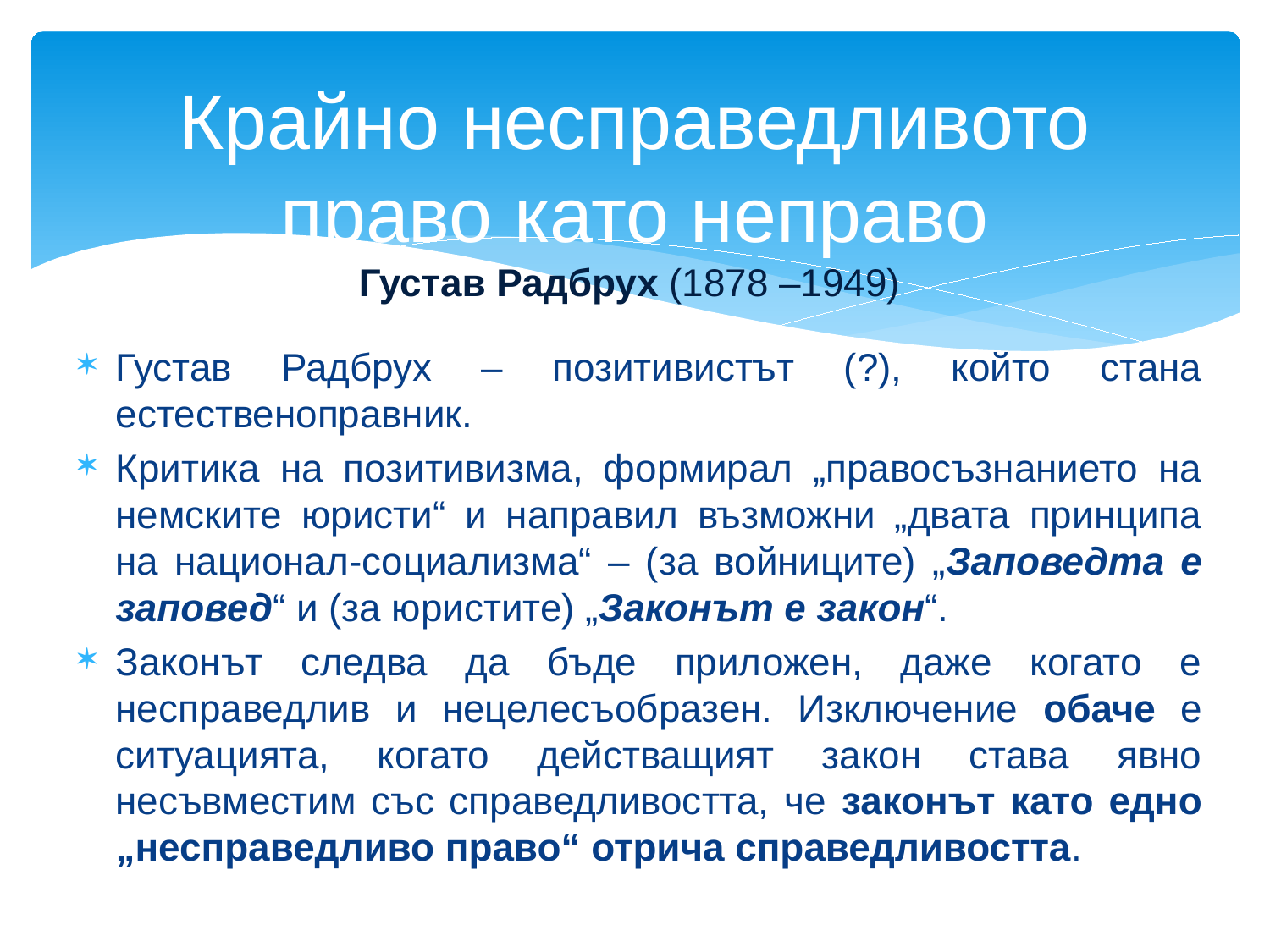

# Крайно несправедливото право като неправо Густав Радбрух (1878 –1949)
Густав Радбрух – позитивистът (?), който стана естественоправник.
Критика на позитивизма, формирал „правосъзнанието на немските юристи“ и направил възможни „двата принципа на национал-социализма“ – (за войниците) „Заповедта е заповед“ и (за юристите) „Законът е закон“.
Законът следва да бъде приложен, даже когато е несправедлив и нецелесъобразен. Изключение обаче е ситуацията, когато действащият закон става явно несъвместим със справедливостта, че законът като едно „несправедливо право“ отрича справедливостта.